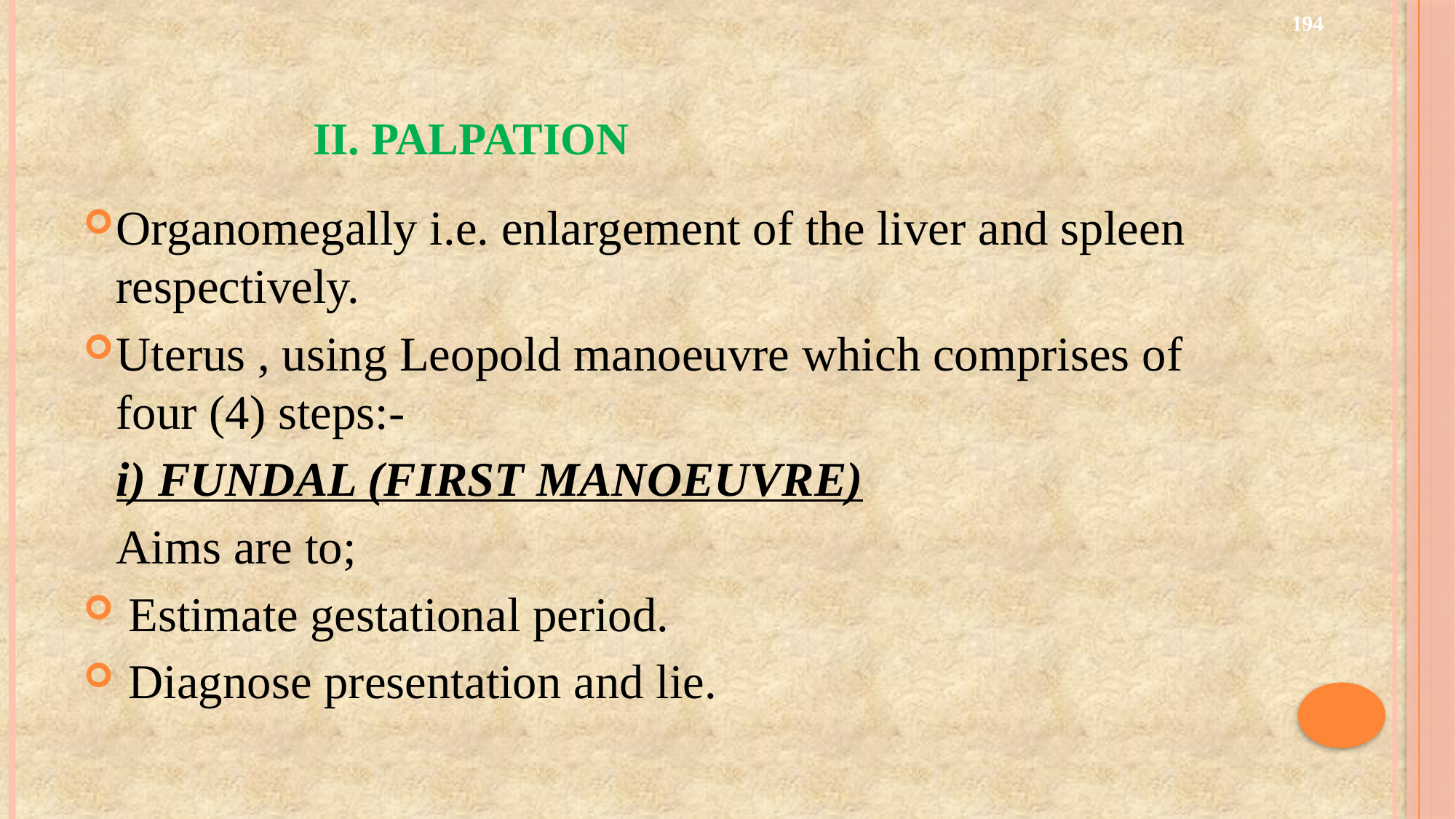

194
# II. PALPATION
Organomegally i.e. enlargement of the liver and spleen respectively.
Uterus , using Leopold manoeuvre which comprises of four (4) steps:-
 	i) FUNDAL (FIRST MANOEUVRE)
	Aims are to;
 Estimate gestational period.
 Diagnose presentation and lie.